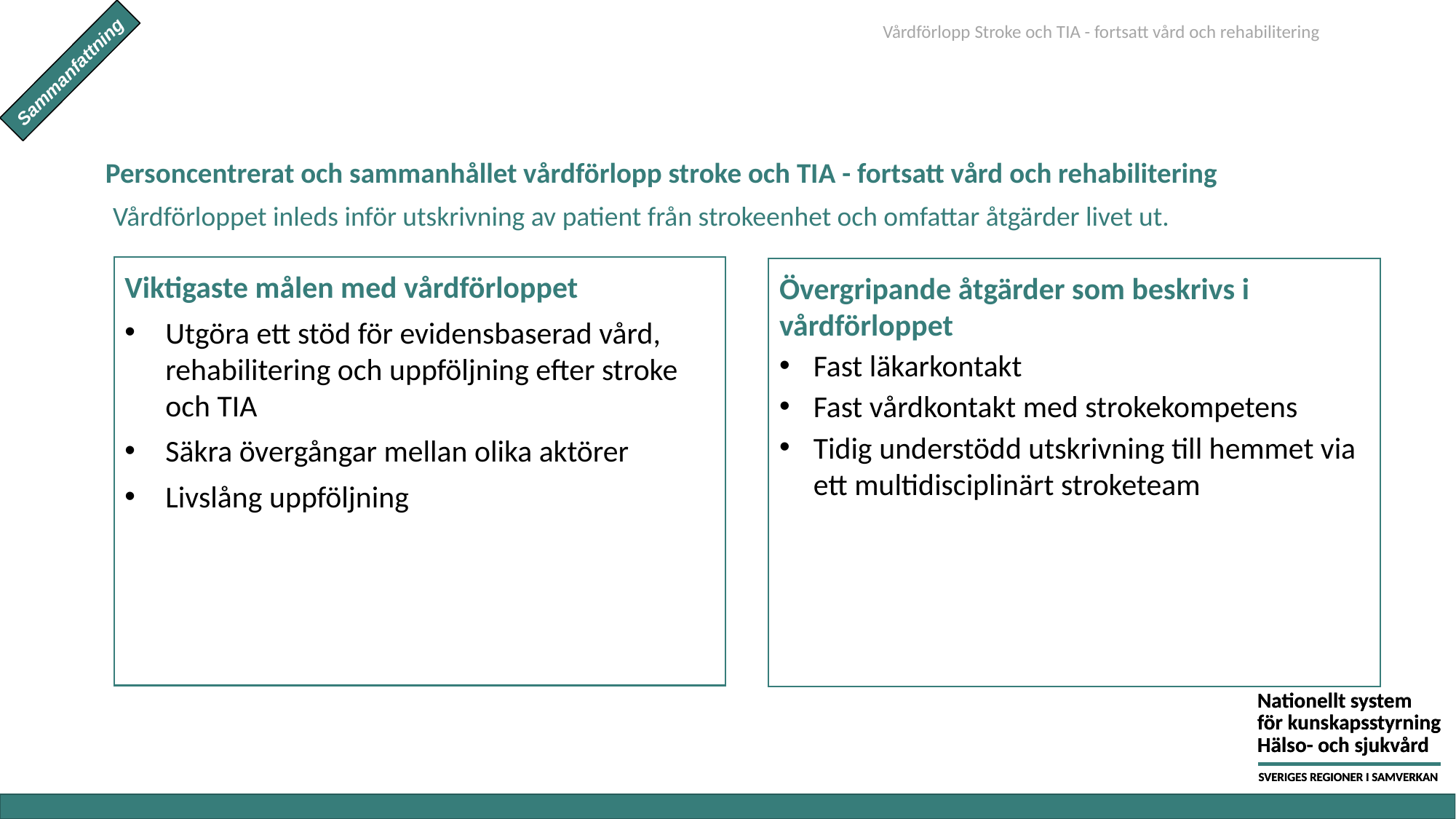

Vårdförlopp Stroke och TIA - fortsatt vård och rehabilitering
Sammanfattning
# Personcentrerat och sammanhållet vårdförlopp stroke och TIA - fortsatt vård och rehabilitering
Vårdförloppet inleds inför utskrivning av patient från strokeenhet och omfattar åtgärder livet ut.
Viktigaste målen med vårdförloppet
Utgöra ett stöd för evidensbaserad vård, rehabilitering och uppföljning efter stroke och TIA
Säkra övergångar mellan olika aktörer
Livslång uppföljning
Övergripande åtgärder som beskrivs i vårdförloppet
Fast läkarkontakt
Fast vårdkontakt med strokekompetens
Tidig understödd utskrivning till hemmet via ett multidisciplinärt stroketeam